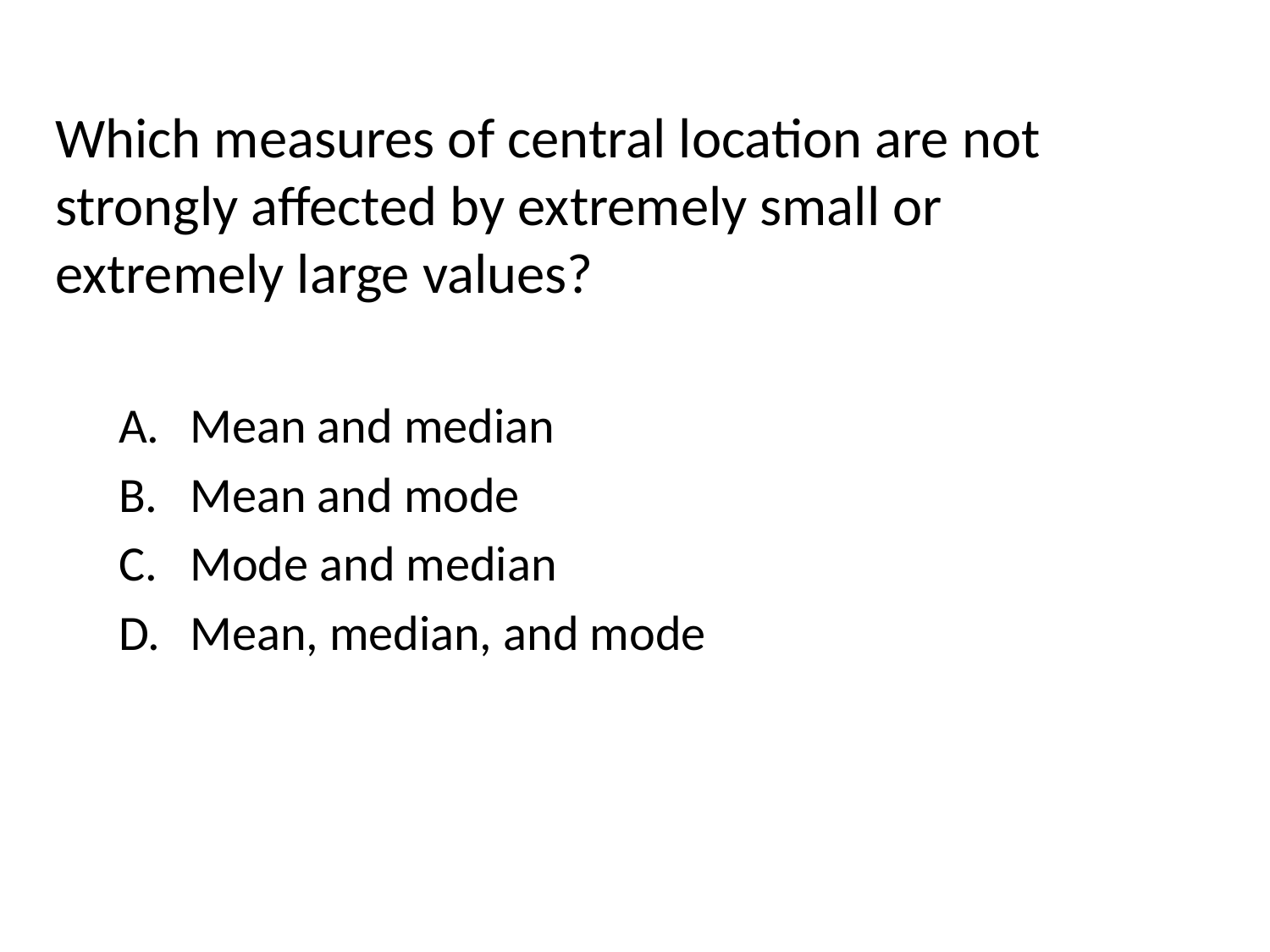

#
Which measures of central location are not strongly affected by extremely small or extremely large values?

Mean and median
Mean and mode
Mode and median
Mean, median, and mode